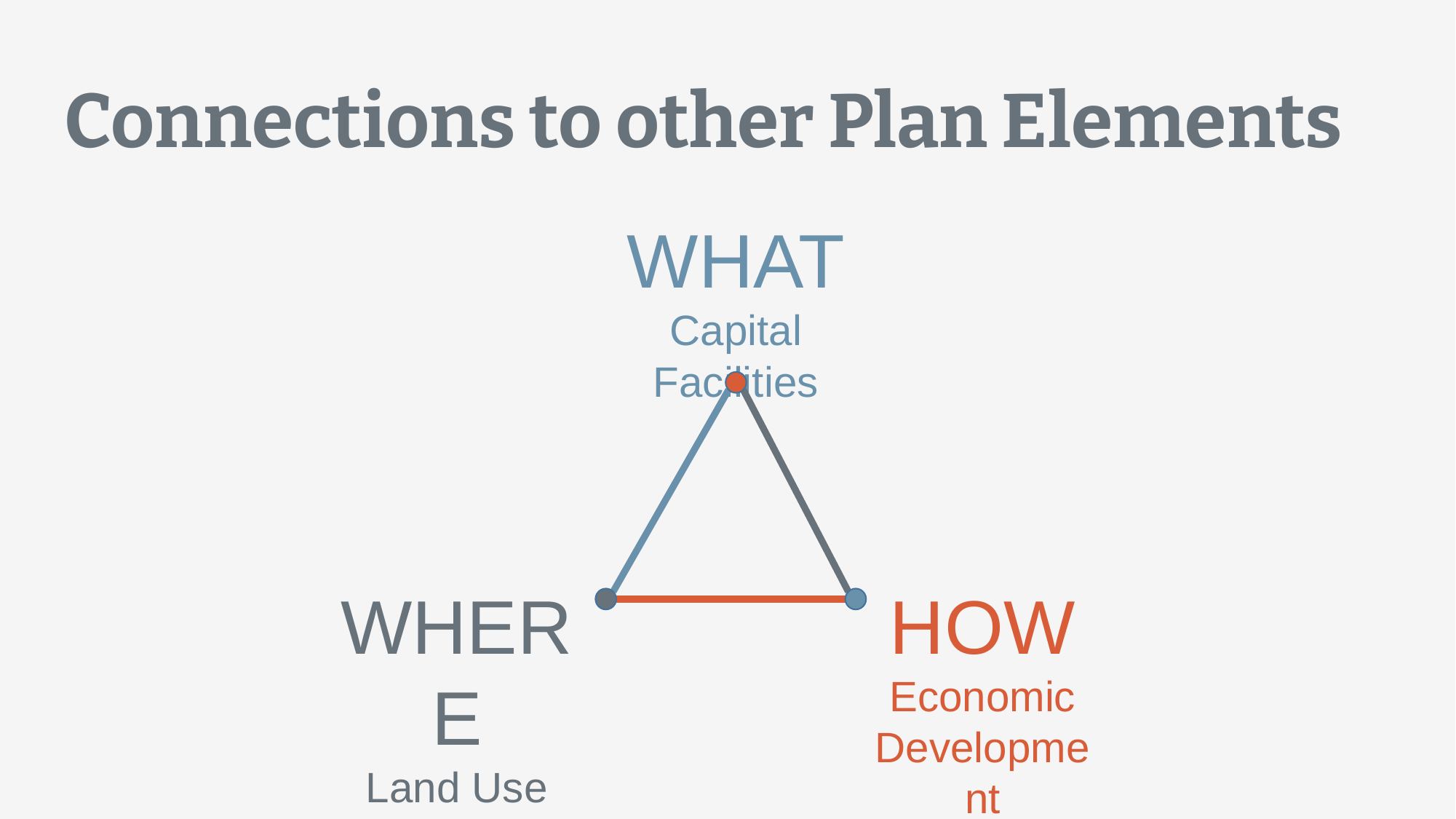

# Connections to other Plan Elements
WHAT
Capital Facilities

WHERE
Land Use
HOW
Economic Development